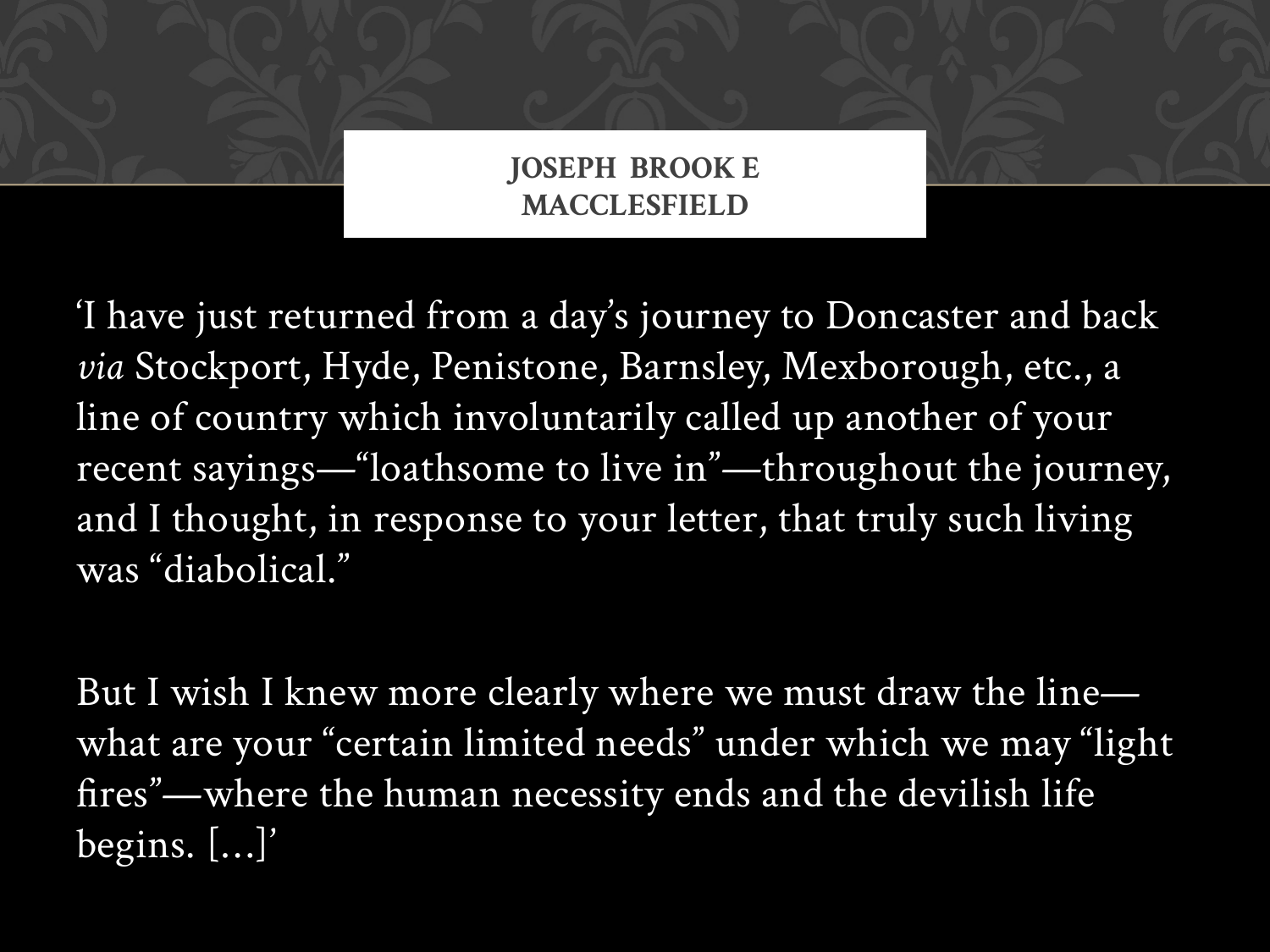

# Joseph  Brook e Macclesfield
‘I have just returned from a day’s journey to Doncaster and back via Stockport, Hyde, Penistone, Barnsley, Mexborough, etc., a line of country which involuntarily called up another of your recent sayings—“loathsome to live in”—throughout the journey, and I thought, in response to your letter, that truly such living was “diabolical.”

But I wish I knew more clearly where we must draw the line—what are your “certain limited needs” under which we may “light fires”—where the human necessity ends and the devilish life begins. […]’